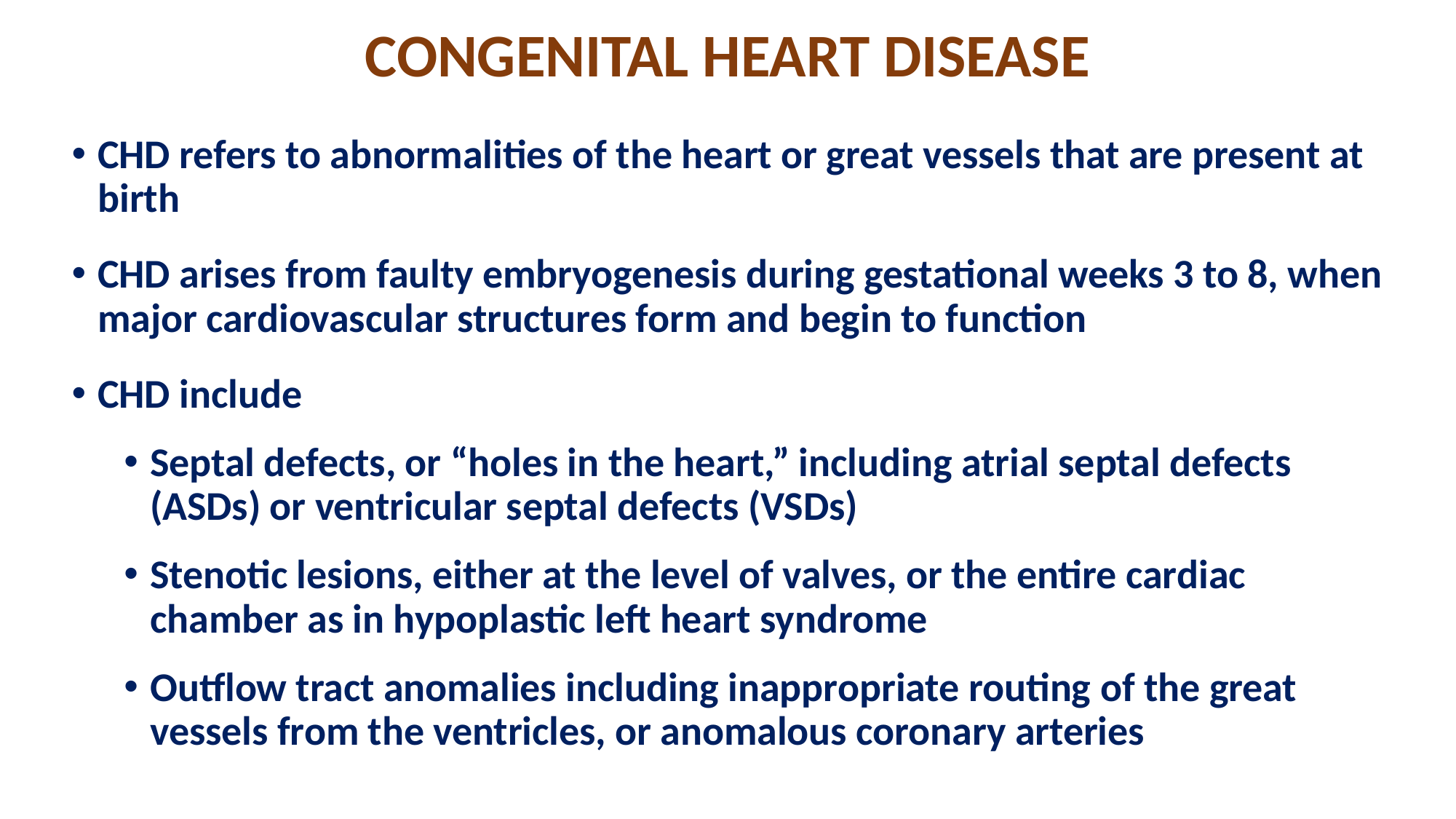

# CONGENITAL HEART DISEASE
CHD refers to abnormalities of the heart or great vessels that are present at birth
CHD arises from faulty embryogenesis during gestational weeks 3 to 8, when major cardiovascular structures form and begin to function
CHD include
Septal defects, or “holes in the heart,” including atrial septal defects (ASDs) or ventricular septal defects (VSDs)
Stenotic lesions, either at the level of valves, or the entire cardiac chamber as in hypoplastic left heart syndrome
Outflow tract anomalies including inappropriate routing of the great vessels from the ventricles, or anomalous coronary arteries